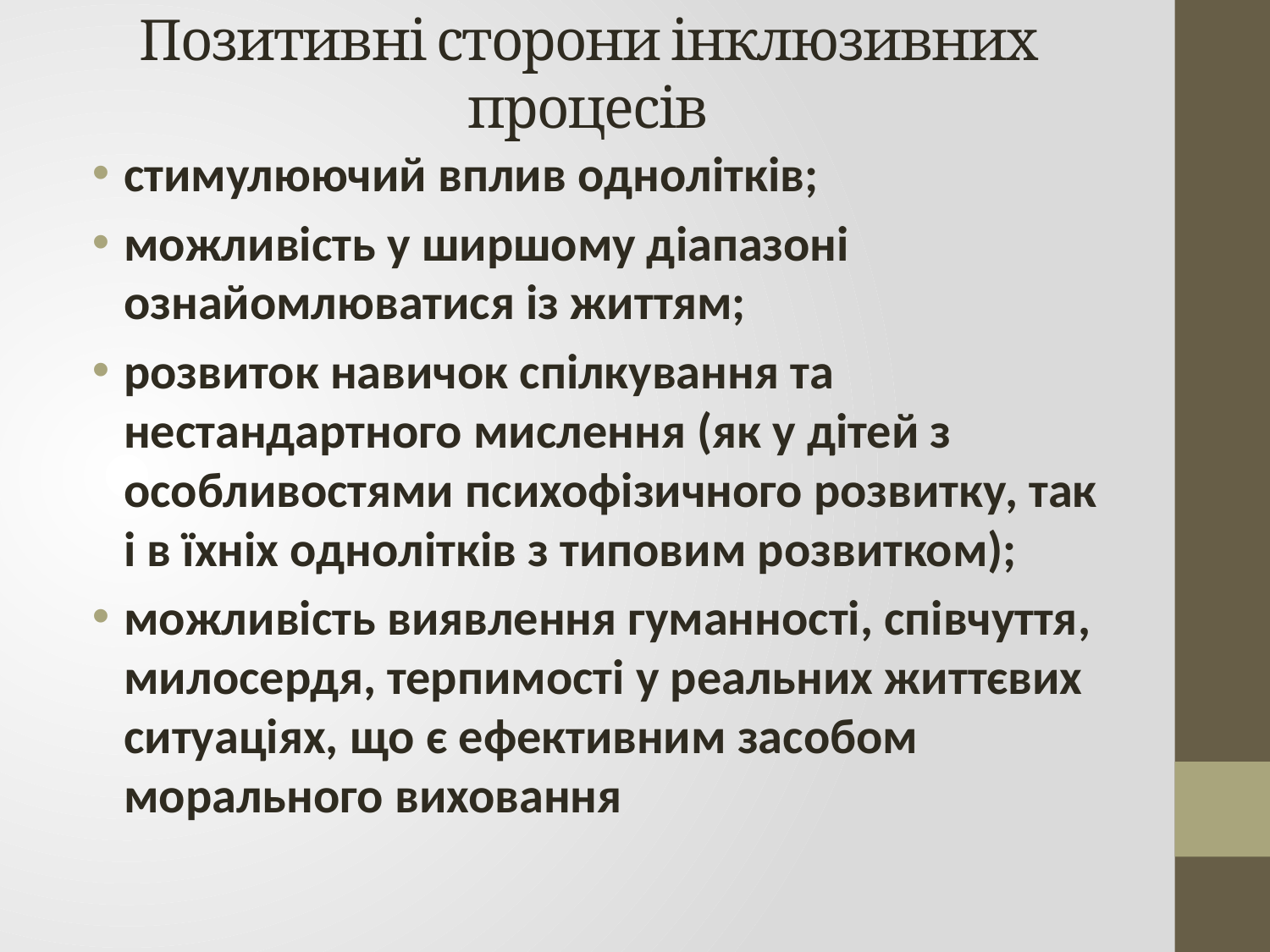

# Позитивні сторони інклюзивних процесів
стимулюючий вплив однолітків;
можливість у ширшому діапазоні ознайомлюватися із життям;
розвиток навичок спілкування та нестандартного мислення (як у дітей з особливостями психофізичного розвитку, так і в їхніх однолітків з типовим розвитком);
можливість виявлення гуманності, співчуття, милосердя, терпимості у реальних життєвих ситуаціях, що є ефективним засобом морального виховання